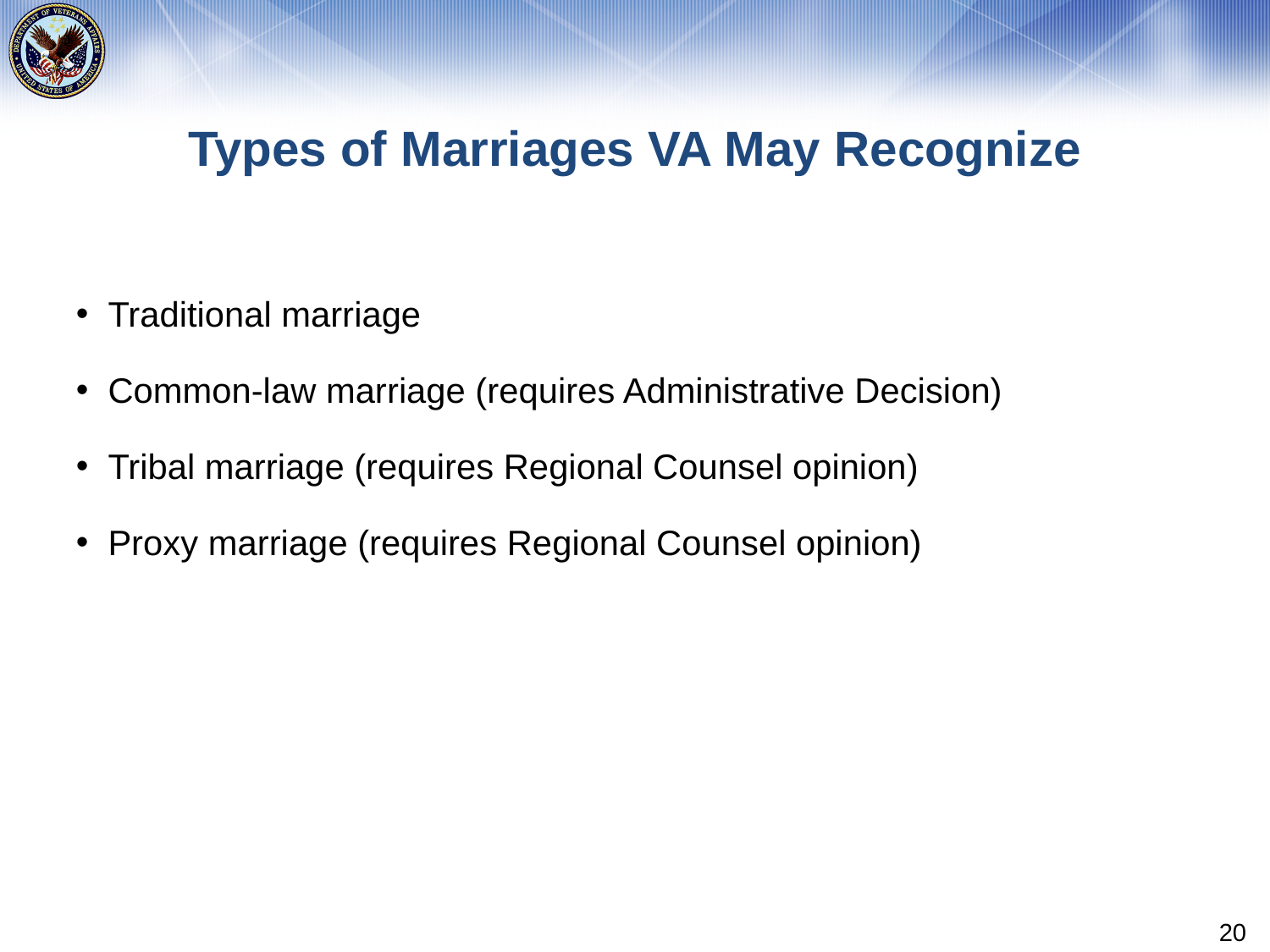

# Types of Marriages VA May Recognize
Traditional marriage

Common-law marriage (requires Administrative Decision)

Tribal marriage (requires Regional Counsel opinion)

Proxy marriage (requires Regional Counsel opinion)
20